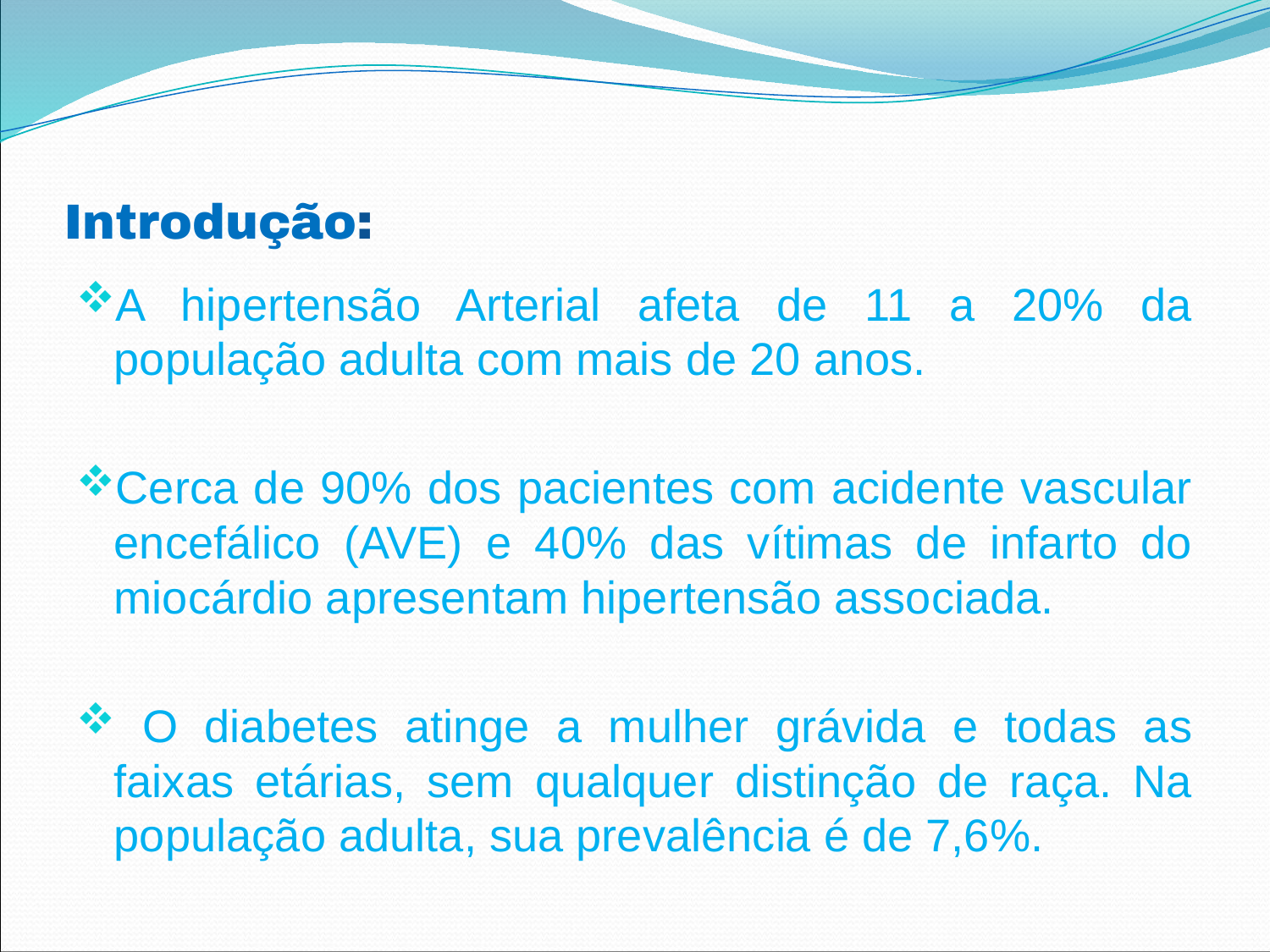

# Introdução:
A hipertensão Arterial afeta de 11 a 20% da população adulta com mais de 20 anos.

Cerca de 90% dos pacientes com acidente vascular encefálico (AVE) e 40% das vítimas de infarto do miocárdio apresentam hipertensão associada.

 O diabetes atinge a mulher grávida e todas as faixas etárias, sem qualquer distinção de raça. Na população adulta, sua prevalência é de 7,6%.